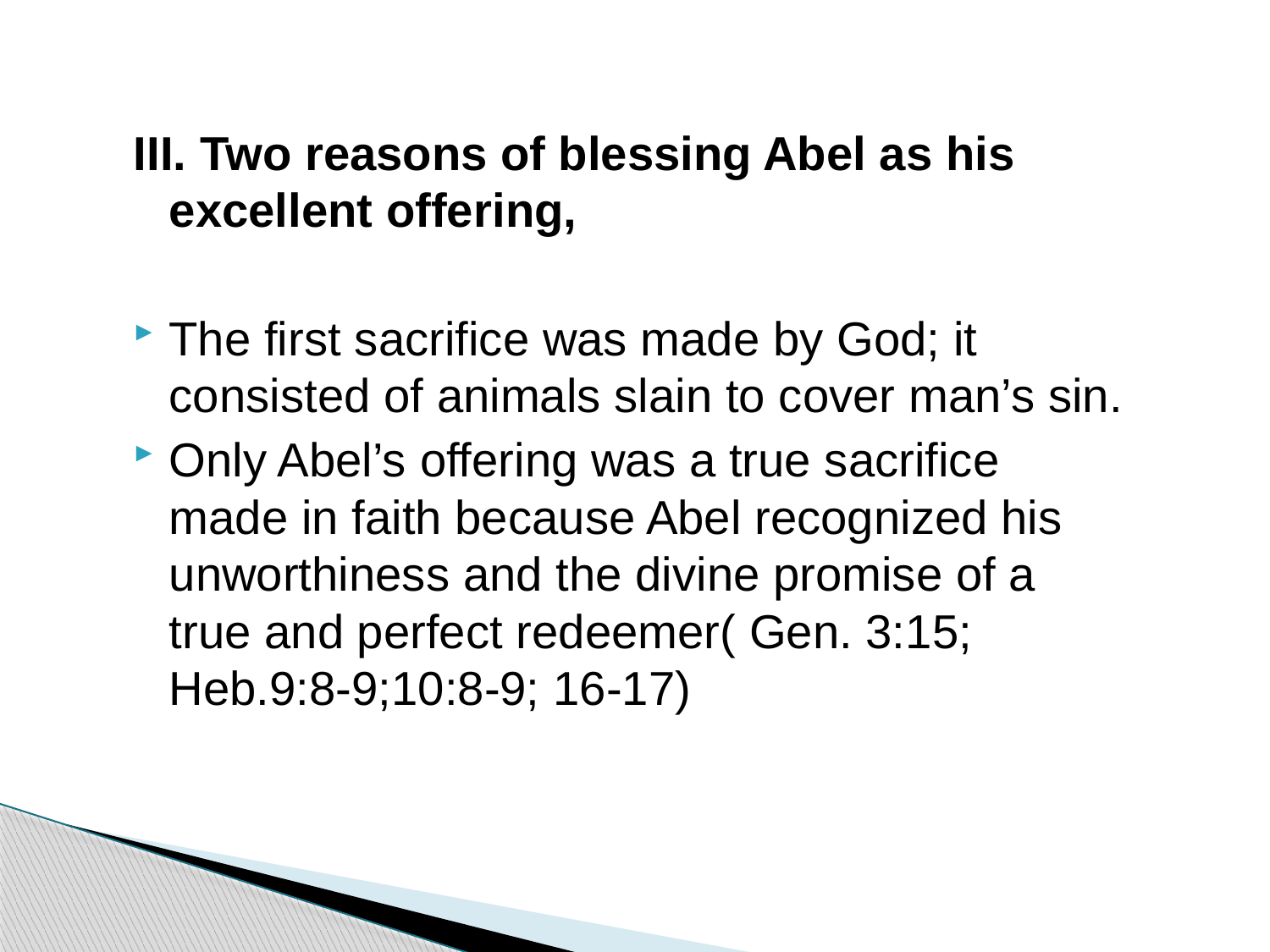

III. Two reasons of blessing Abel as his excellent offering,

The first sacrifice was made by God; it consisted of animals slain to cover man’s sin.
Only Abel’s offering was a true sacrifice made in faith because Abel recognized his unworthiness and the divine promise of a true and perfect redeemer( Gen. 3:15; Heb.9:8-9;10:8-9; 16-17)